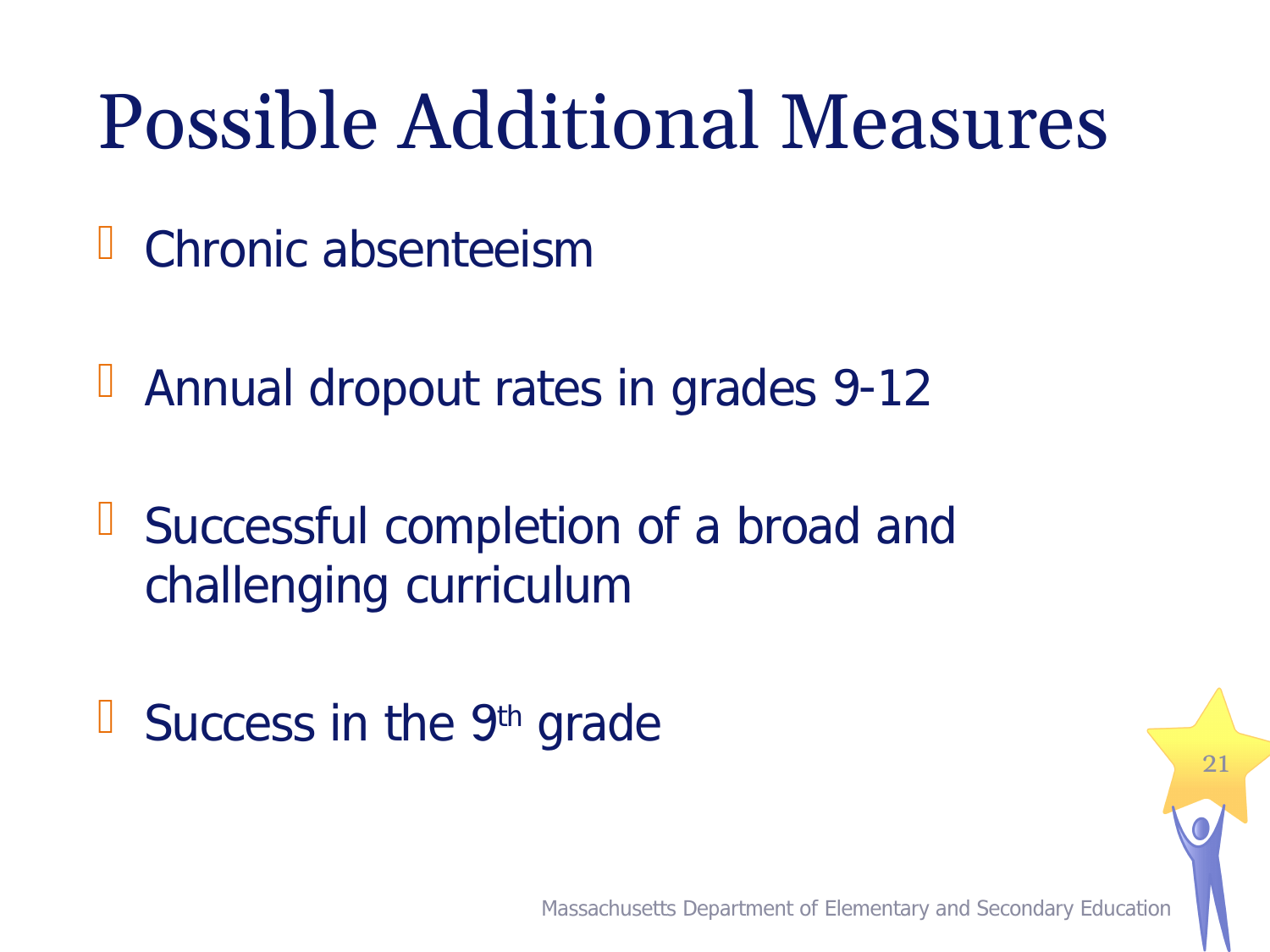

# Possible Additional Measures
Chronic absenteeism

Annual dropout rates in grades 9-12

Successful completion of a broad and challenging curriculum

Success in the 9th grade
21
Massachusetts Department of Elementary and Secondary Education